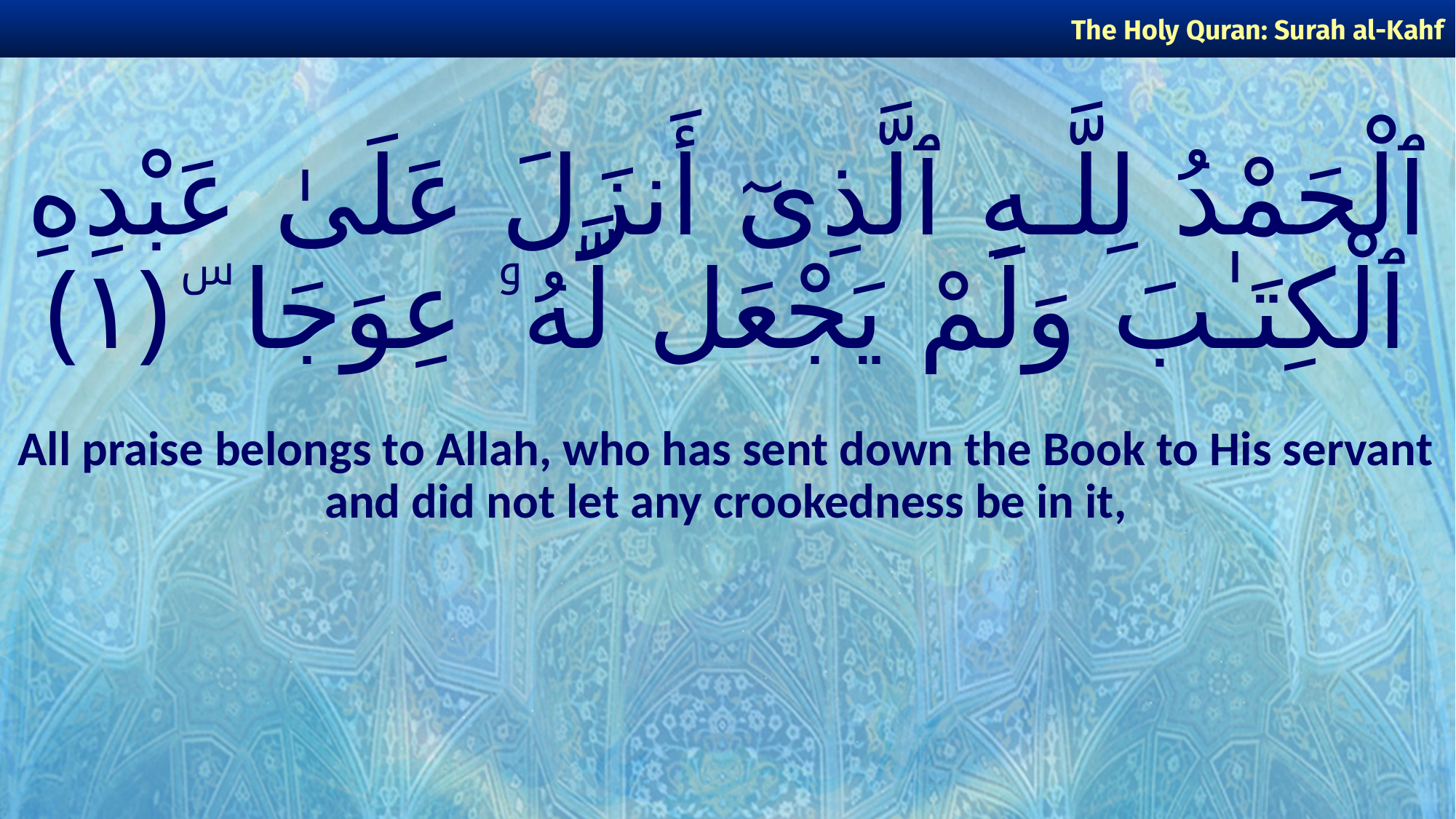

The Holy Quran: Surah al-Kahf
# ٱلْحَمْدُ لِلَّـهِ ٱلَّذِىٓ أَنزَلَ عَلَىٰ عَبْدِهِ ٱلْكِتَـٰبَ وَلَمْ يَجْعَل لَّهُۥ عِوَجَا ۜ ﴿١﴾
All praise belongs to Allah, who has sent down the Book to His servant and did not let any crookedness be in it,